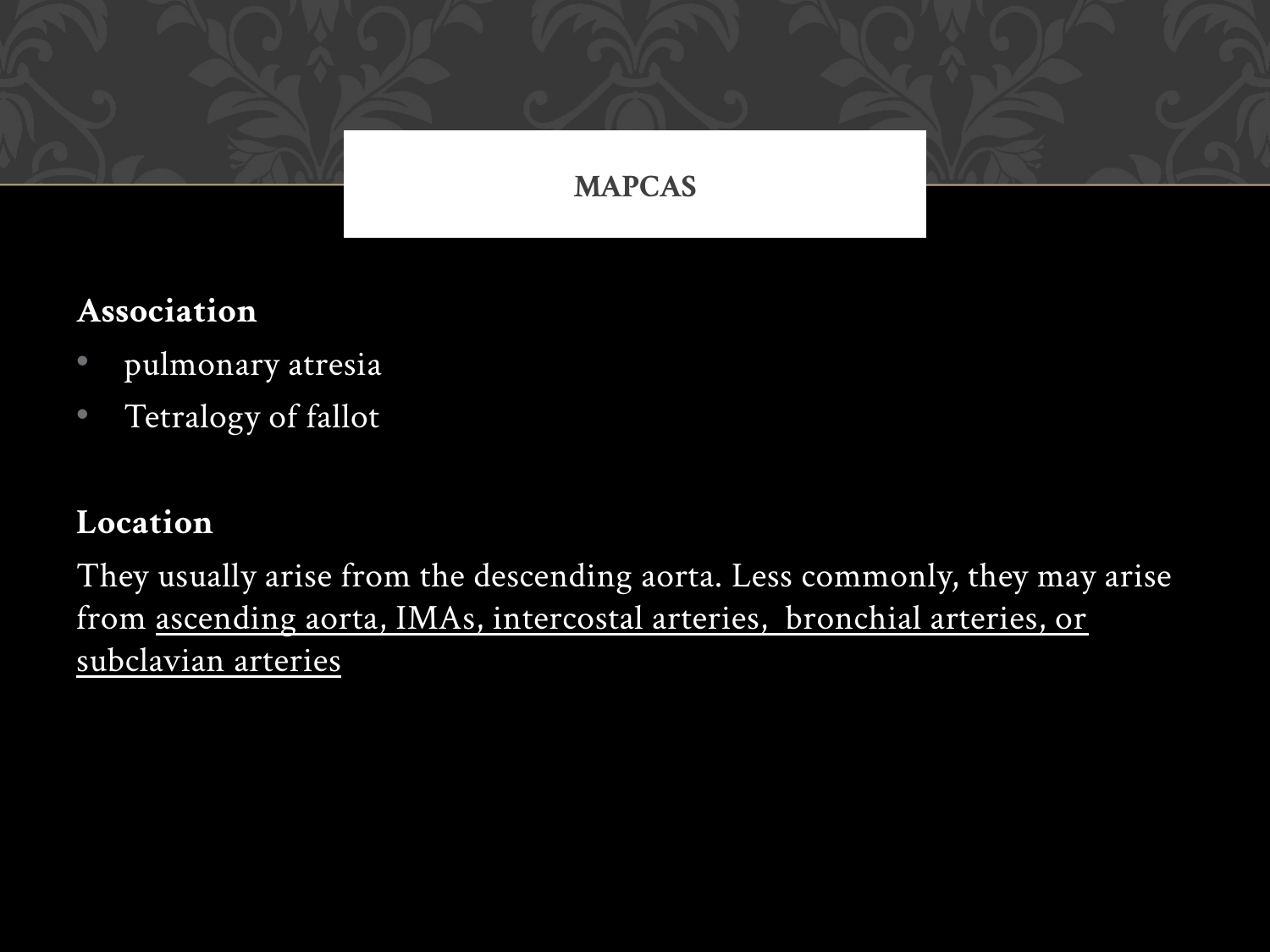

# MAPCAS
Association
pulmonary atresia
Tetralogy of fallot

Location
They usually arise from the descending aorta. Less commonly, they may arise from ascending aorta, IMAs, intercostal arteries,  bronchial arteries, or subclavian arteries